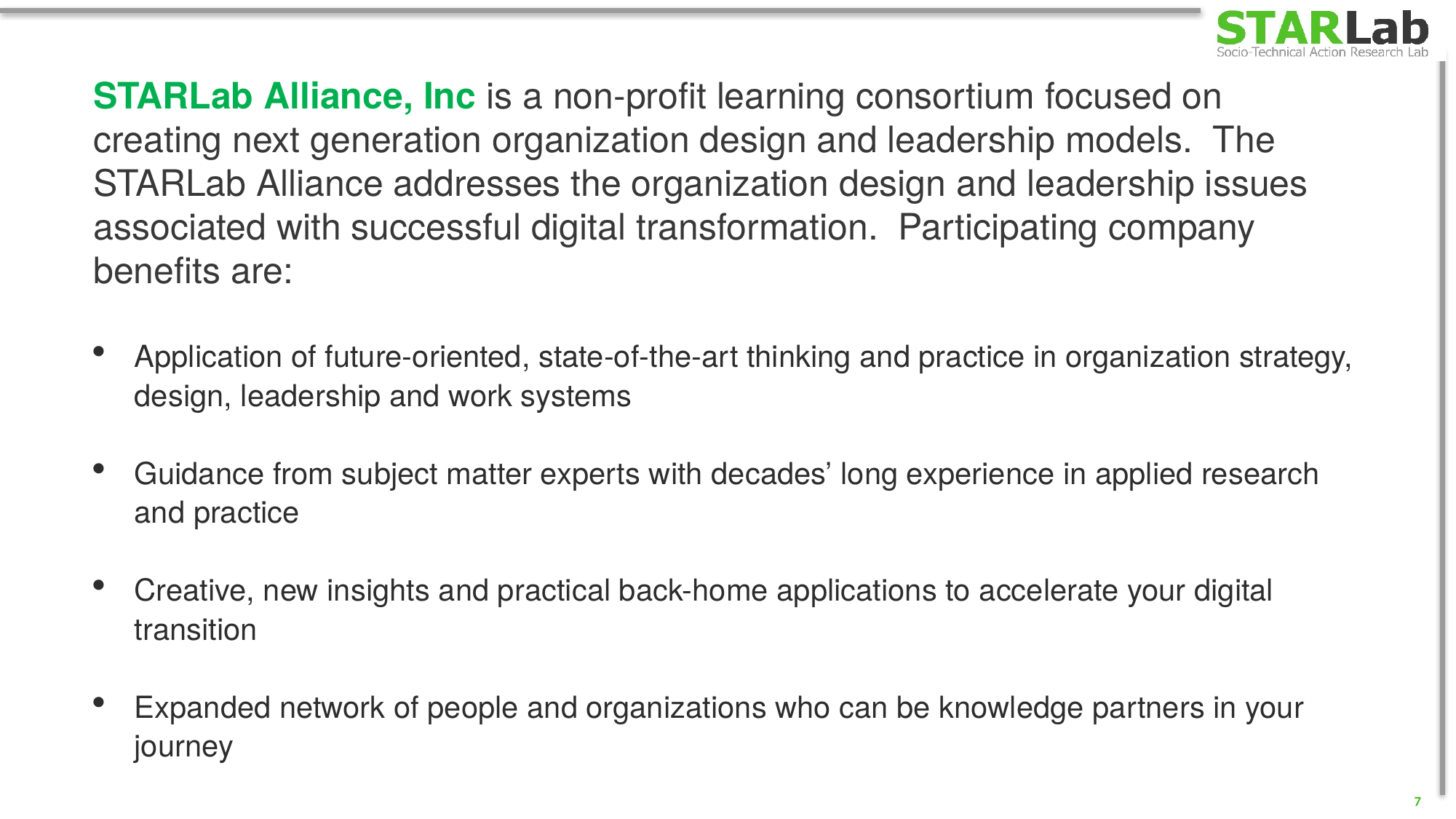

STARLab Alliance, Inc is a non-profit learning consortium focused on creating next generation organization design and leadership models.  The STARLab Alliance addresses the organization design and leadership issues associated with successful digital transformation.  Participating company benefits are:

Application of future-oriented, state-of-the-art thinking and practice in organization strategy, design, leadership and work systems

Guidance from subject matter experts with decades’ long experience in applied research and practice

Creative, new insights and practical back-home applications to accelerate your digital transition

Expanded network of people and organizations who can be knowledge partners in your journey
7